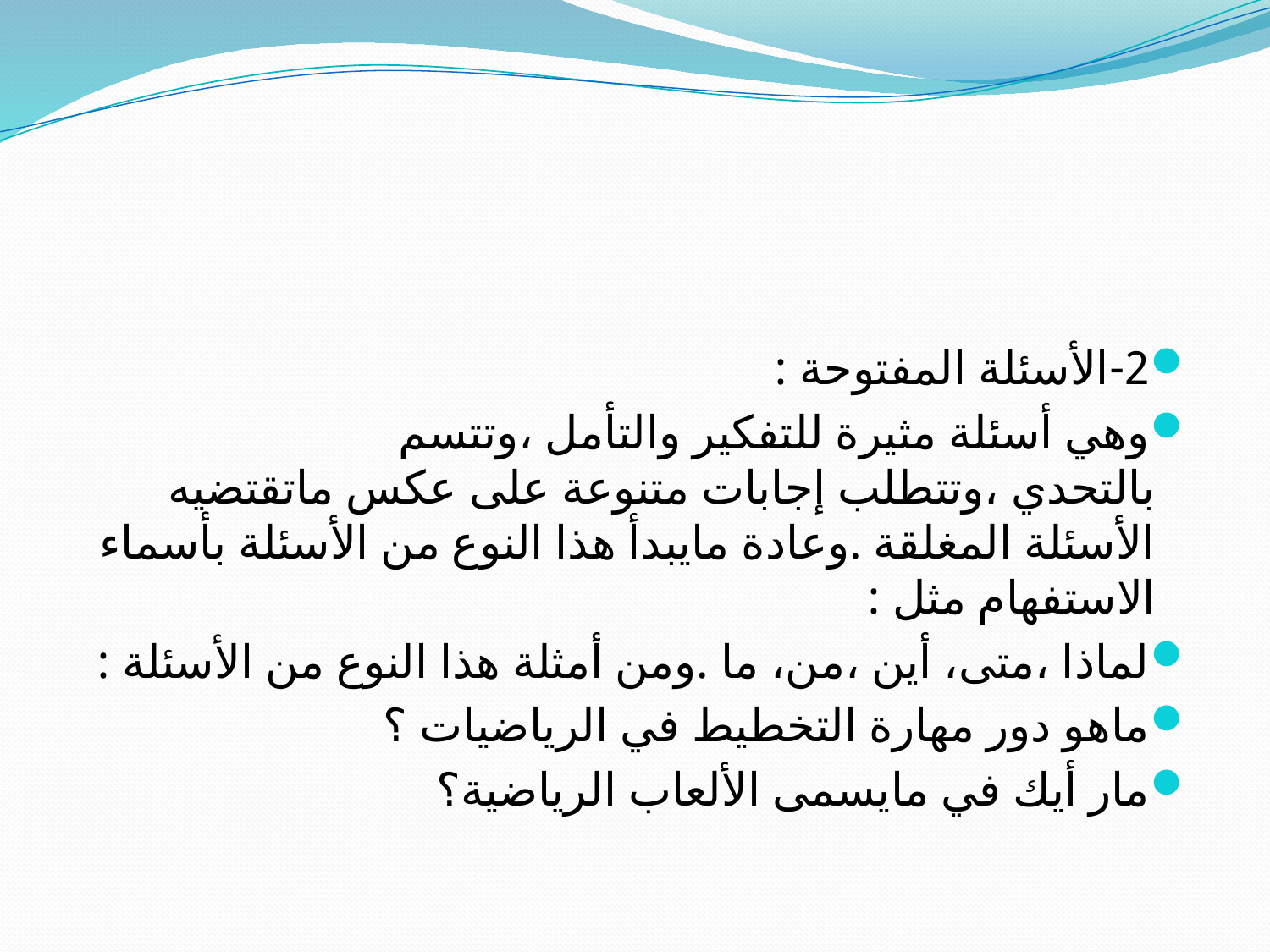

2-الأسئلة المفتوحة :
وهي أسئلة مثيرة للتفكير والتأمل ،وتتسم بالتحدي ،وتتطلب إجابات متنوعة على عكس ماتقتضيه الأسئلة المغلقة .وعادة مايبدأ هذا النوع من الأسئلة بأسماء الاستفهام مثل :
لماذا ،متى، أين ،من، ما .ومن أمثلة هذا النوع من الأسئلة :
ماهو دور مهارة التخطيط في الرياضيات ؟
مار أيك في مايسمى الألعاب الرياضية؟